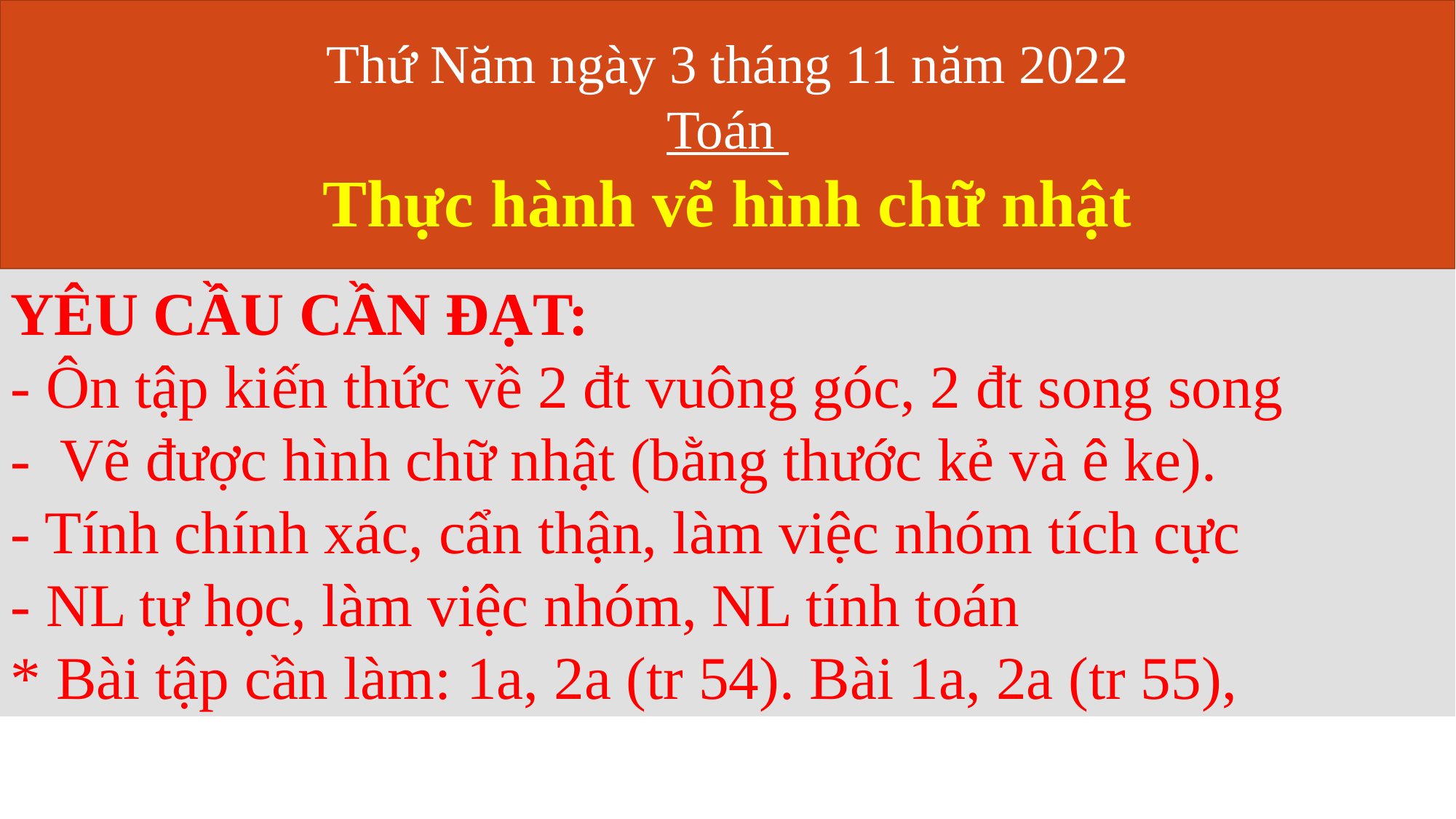

Thứ Năm ngày 3 tháng 11 năm 2022
Toán
Thực hành vẽ hình chữ nhật
YÊU CẦU CẦN ĐẠT:
- Ôn tập kiến thức về 2 đt vuông góc, 2 đt song song
-  Vẽ được hình chữ nhật (bằng thước kẻ và ê ke).
- Tính chính xác, cẩn thận, làm việc nhóm tích cực
- NL tự học, làm việc nhóm, NL tính toán
* Bài tập cần làm: 1a, 2a (tr 54). Bài 1a, 2a (tr 55),